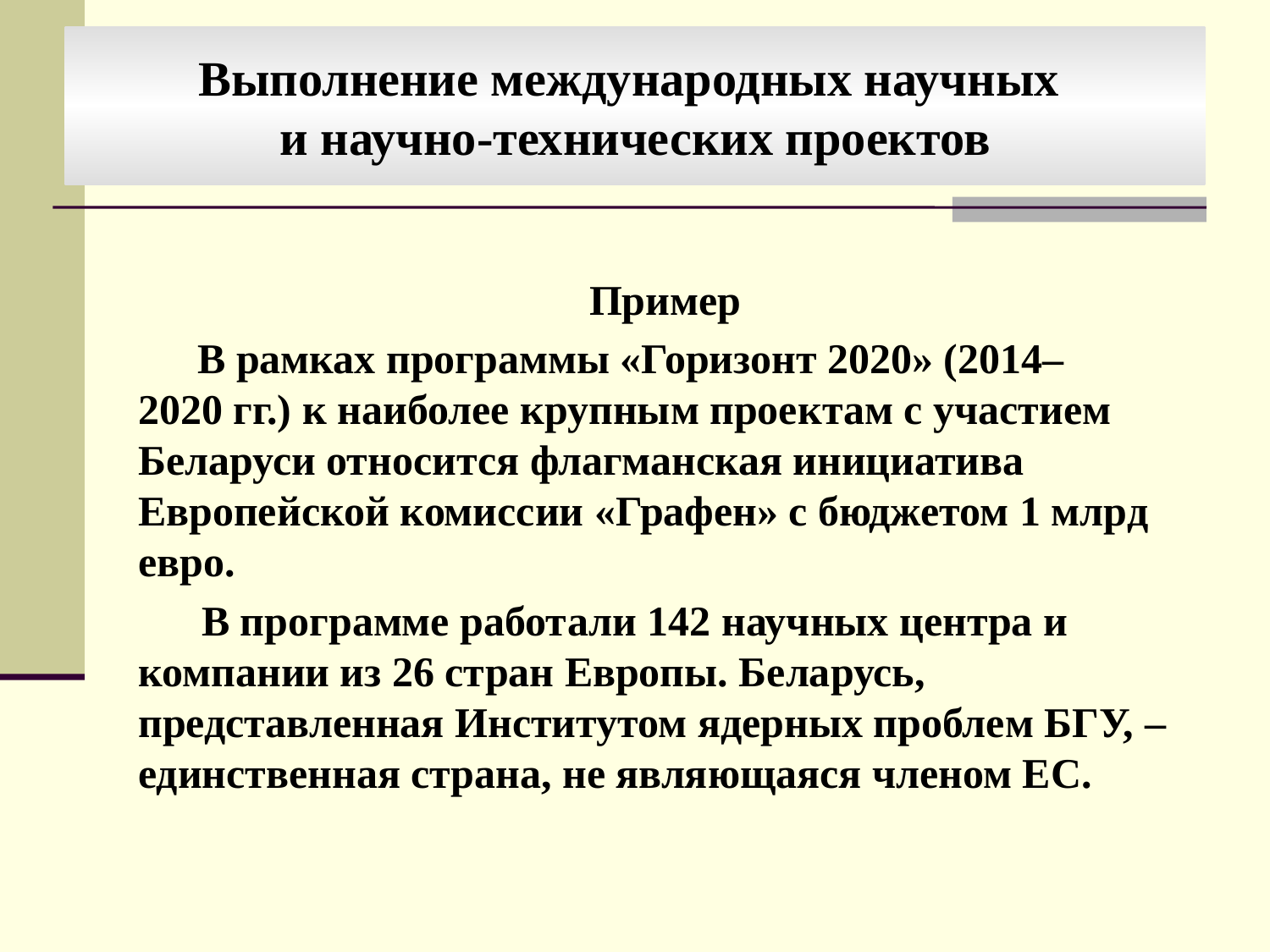

Выполнение международных научных
и научно-технических проектов
Пример
     В рамках программы «Горизонт 2020» (2014–2020 гг.) к наиболее крупным проектам с участием Беларуси относится флагманская инициатива Европейской комиссии «Графен» с бюджетом 1 млрд евро.
      В программе работали 142 научных центра и  компании из 26 стран Европы. Беларусь, представленная Институтом ядерных проблем БГУ, – единственная страна, не являющаяся членом ЕС.